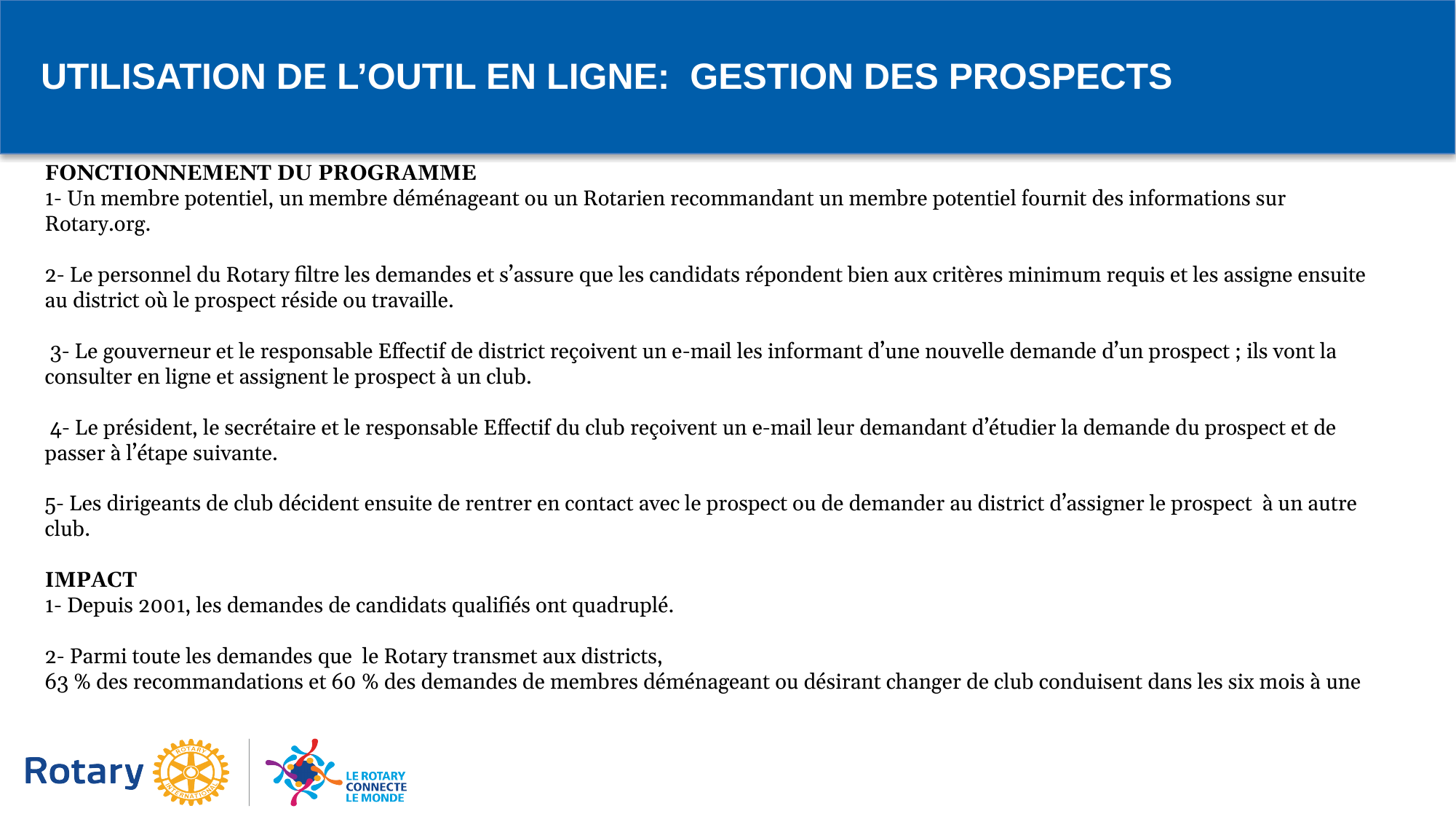

UTILISATION DE L’OUTIL EN LIGNE:  GESTION DES PROSPECTS
FONCTIONNEMENT DU PROGRAMME
1- Un membre potentiel, un membre déménageant ou un Rotarien recommandant un membre potentiel fournit des informations sur Rotary.org.

2- Le personnel du Rotary filtre les demandes et s’assure que les candidats répondent bien aux critères minimum requis et les assigne ensuite au district où le prospect réside ou travaille.

 3- Le gouverneur et le responsable Effectif de district reçoivent un e-mail les informant d’une nouvelle demande d’un prospect ; ils vont la consulter en ligne et assignent le prospect à un club.

 4- Le président, le secrétaire et le responsable Effectif du club reçoivent un e-mail leur demandant d’étudier la demande du prospect et de passer à l’étape suivante.

5- Les dirigeants de club décident ensuite de rentrer en contact avec le prospect ou de demander au district d’assigner le prospect  à un autre club.

IMPACT
1- Depuis 2001, les demandes de candidats qualifiés ont quadruplé.

2- Parmi toute les demandes que  le Rotary transmet aux districts,
63 % des recommandations et 60 % des demandes de membres déménageant ou désirant changer de club conduisent dans les six mois à une